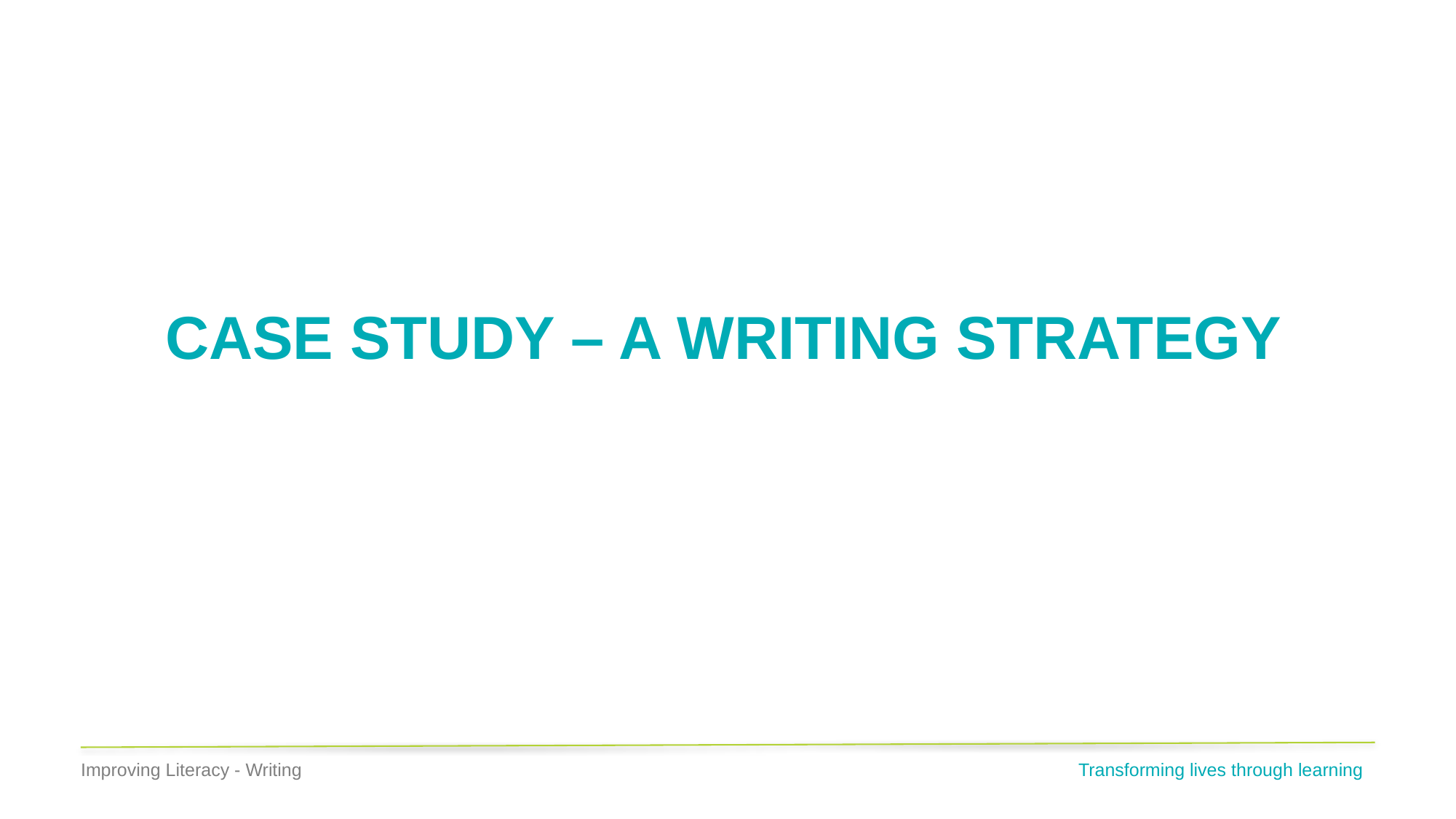

# Case study – a writing strategy